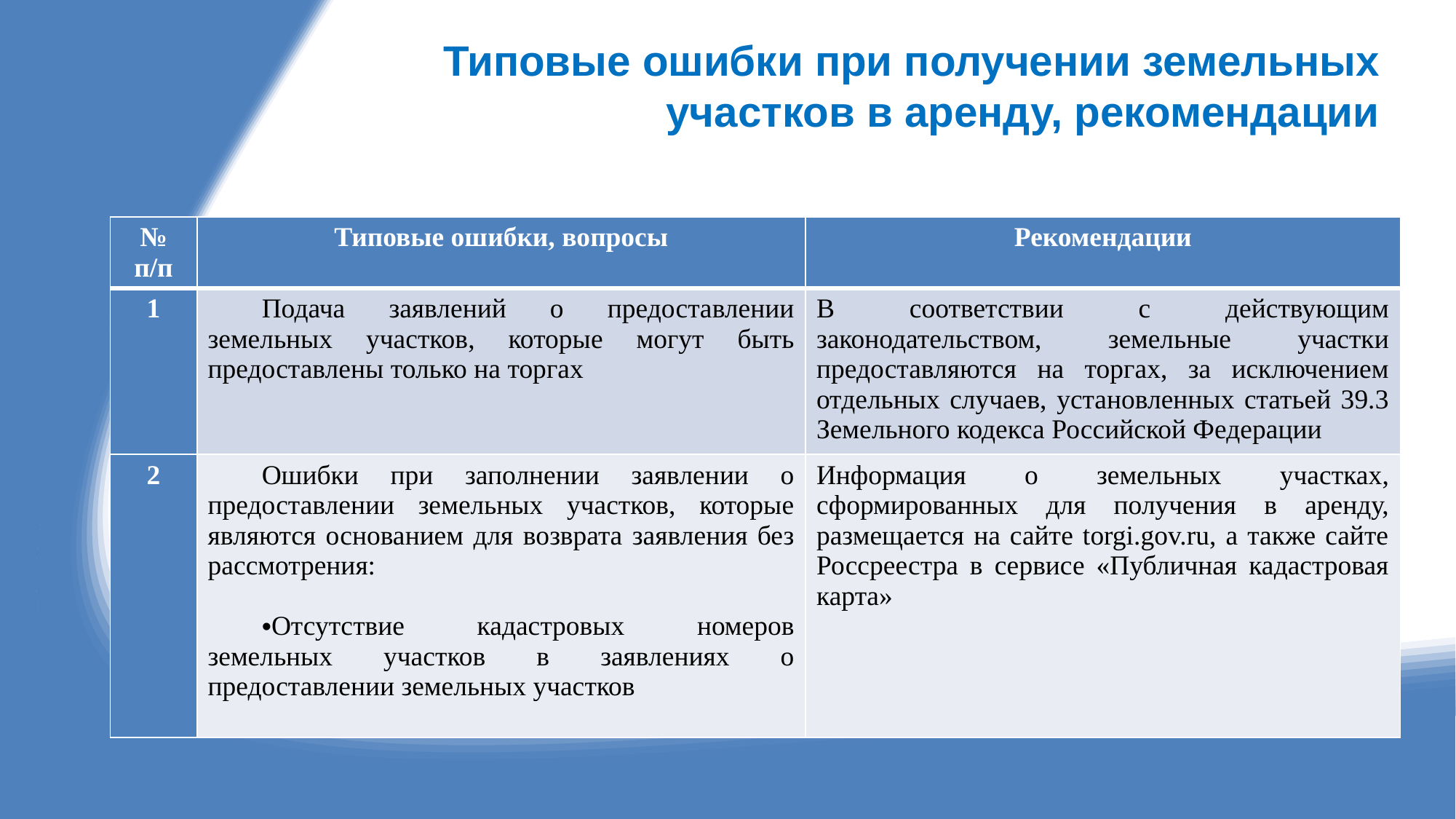

# Типовые ошибки при получении земельных участков в аренду, рекомендации

| № п/п | Типовые ошибки, вопросы | Рекомендации |
| --- | --- | --- |
| 1 | Подача заявлений о предоставлении земельных участков, которые могут быть предоставлены только на торгах | В соответствии с действующим законодательством, земельные участки предоставляются на торгах, за исключением отдельных случаев, установленных статьей 39.3 Земельного кодекса Российской Федерации |
| 2 | Ошибки при заполнении заявлении о предоставлении земельных участков, которые являются основанием для возврата заявления без рассмотрения: Отсутствие кадастровых номеров земельных участков в заявлениях о предоставлении земельных участков | Информация о земельных участках, сформированных для получения в аренду, размещается на сайте torgi.gov.ru, а также сайте Россреестра в сервисе «Публичная кадастровая карта» |